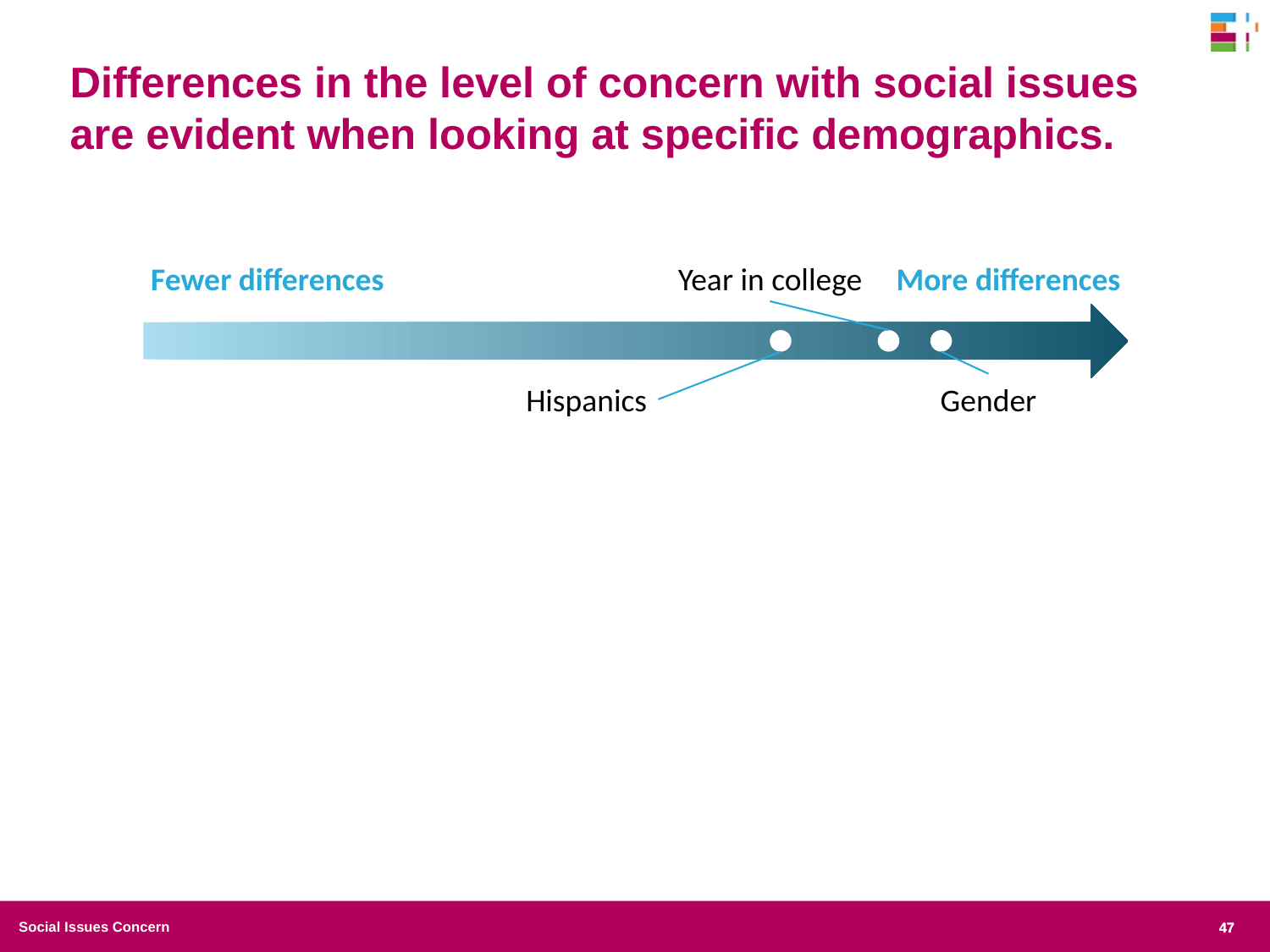

Differences in the level of concern with social issues are evident when looking at specific demographics.
Fewer differences
Year in college
More differences

Hispanics
Gender

Social Issues Concern
47
47